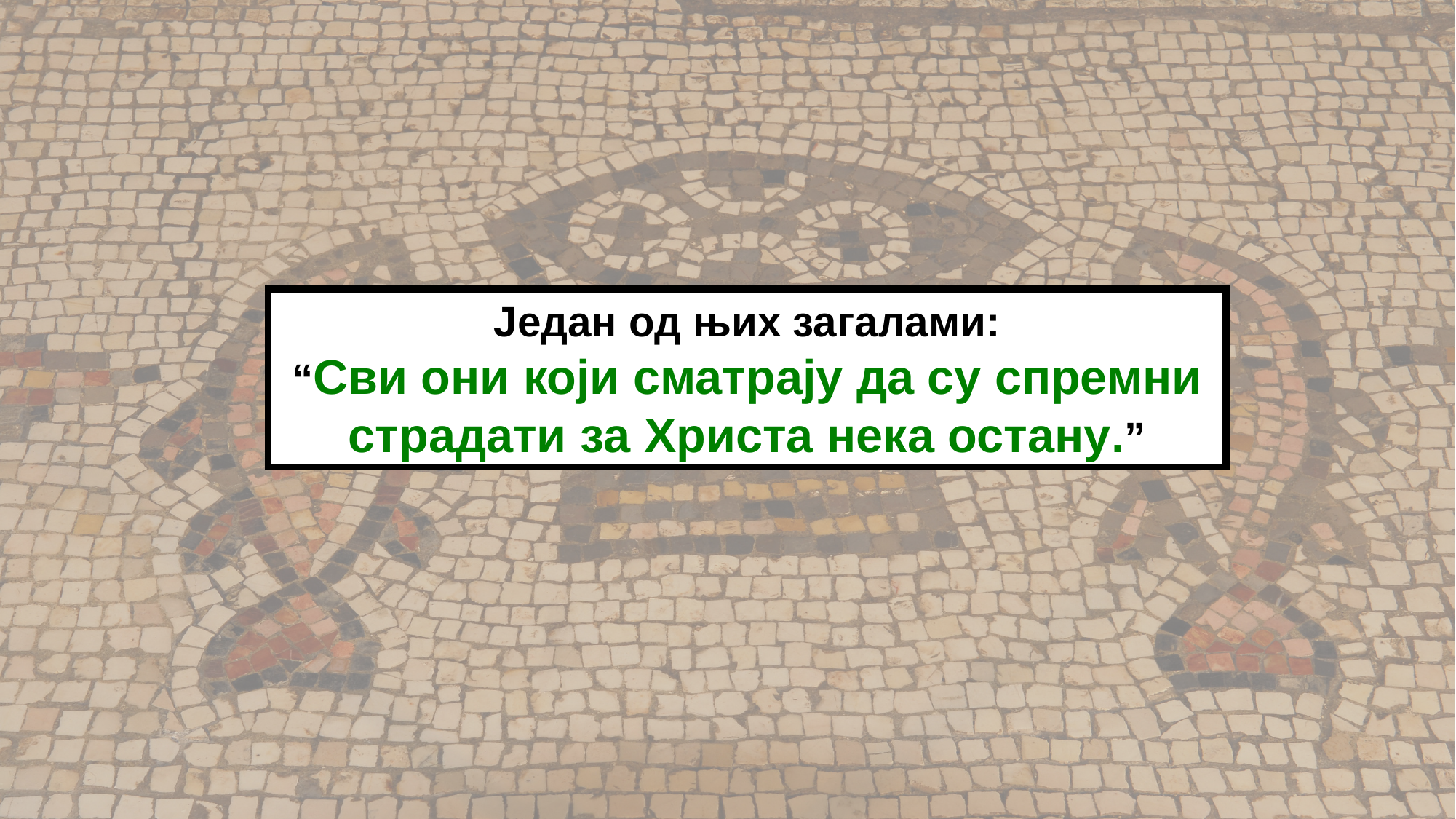

Један од њих загалами:
“Сви они који сматрају да су спремни страдати за Христа нека остану.”